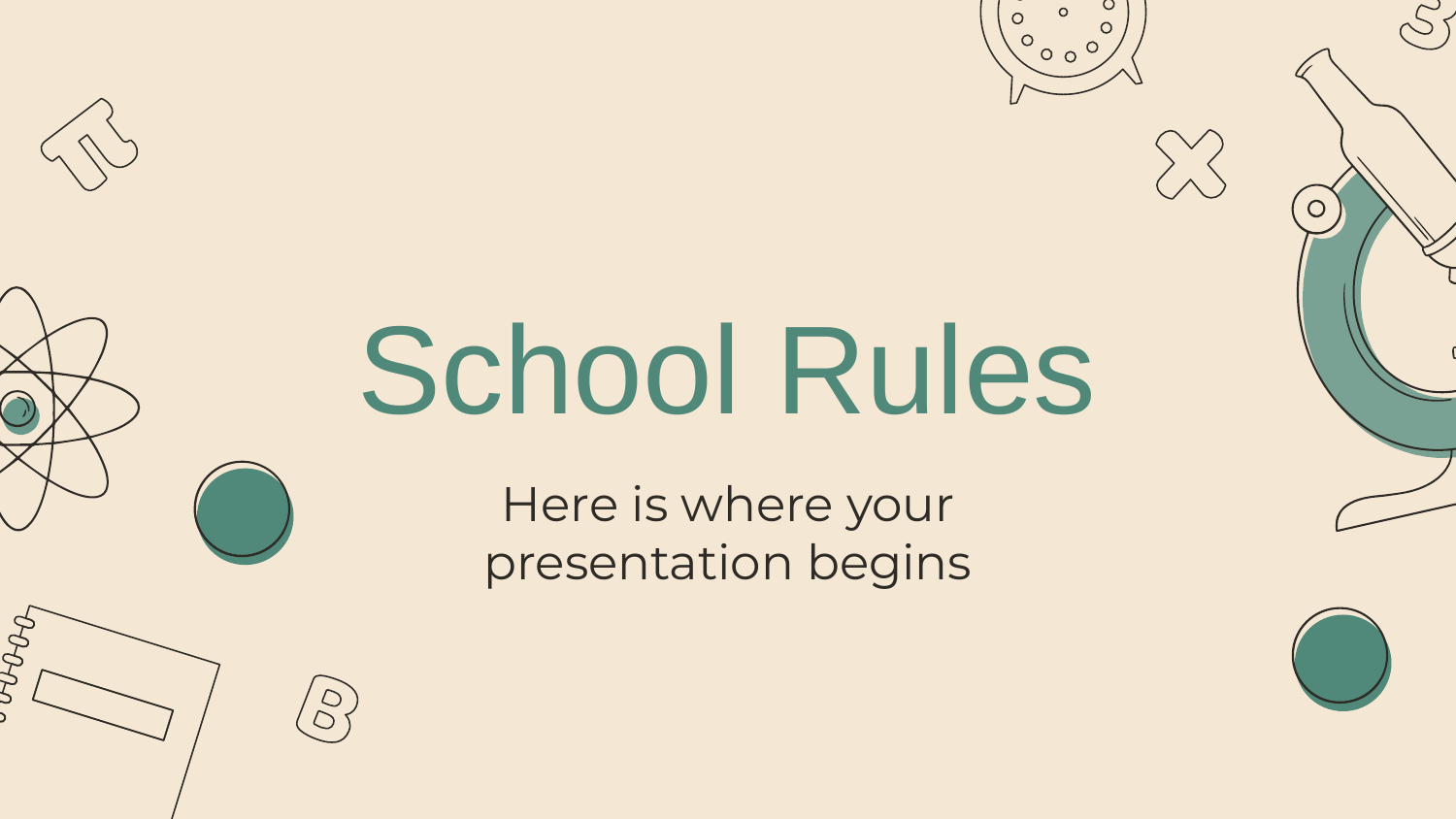

# School Rules
Here is where your presentation begins